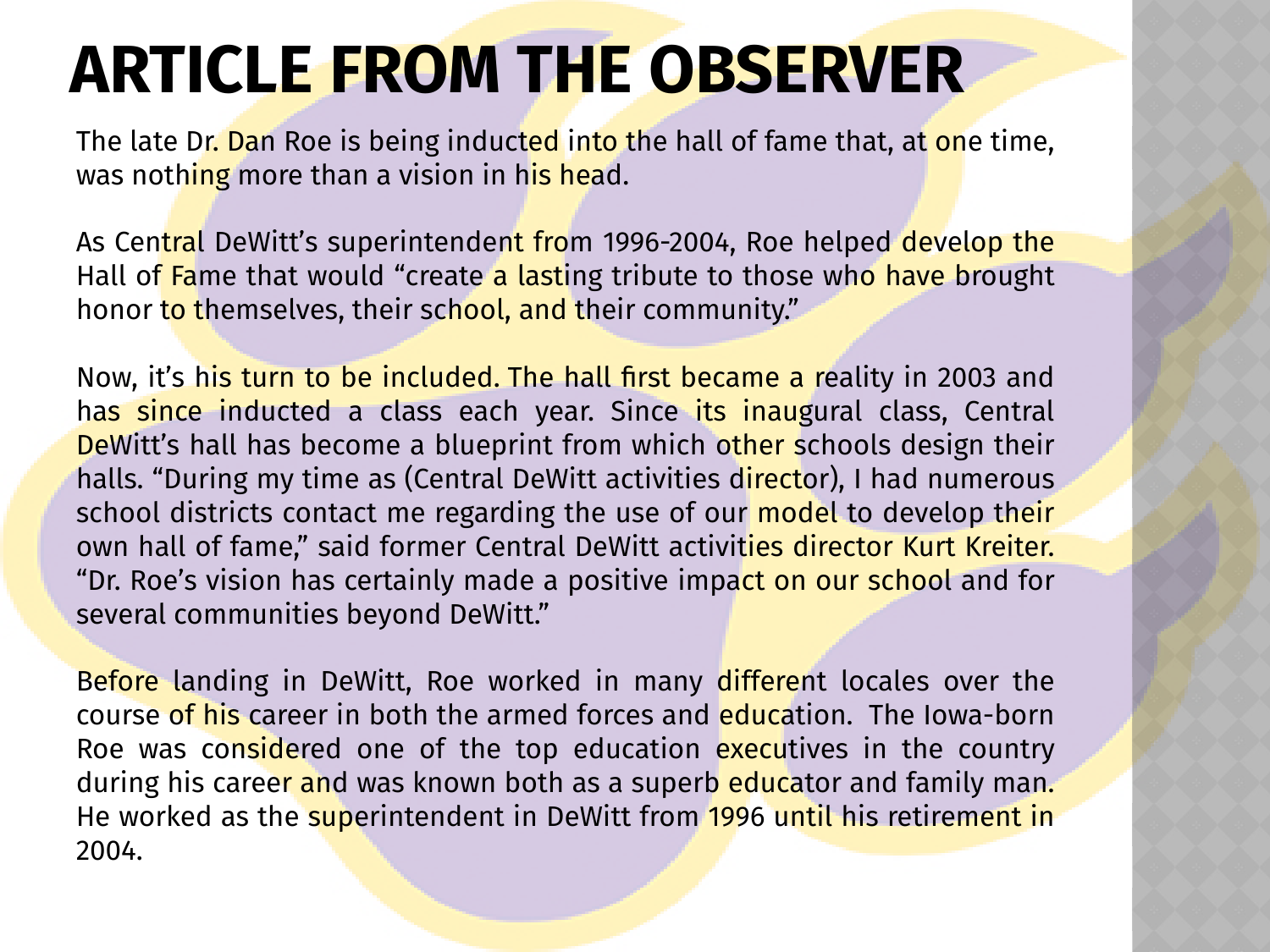

# Article from the Observer
The late Dr. Dan Roe is being inducted into the hall of fame that, at one time, was nothing more than a vision in his head.

As Central DeWitt’s superintendent from 1996-2004, Roe helped develop the Hall of Fame that would “create a lasting tribute to those who have brought honor to themselves, their school, and their community.”

Now, it’s his turn to be included. The hall first became a reality in 2003 and has since inducted a class each year. Since its inaugural class, Central DeWitt’s hall has become a blueprint from which other schools design their halls. “During my time as (Central DeWitt activities director), I had numerous school districts contact me regarding the use of our model to develop their own hall of fame,” said former Central DeWitt activities director Kurt Kreiter. “Dr. Roe’s vision has certainly made a positive impact on our school and for several communities beyond DeWitt.”

Before landing in DeWitt, Roe worked in many different locales over the course of his career in both the armed forces and education.  The Iowa-born Roe was considered one of the top education executives in the country during his career and was known both as a superb educator and family man. He worked as the superintendent in DeWitt from 1996 until his retirement in 2004.